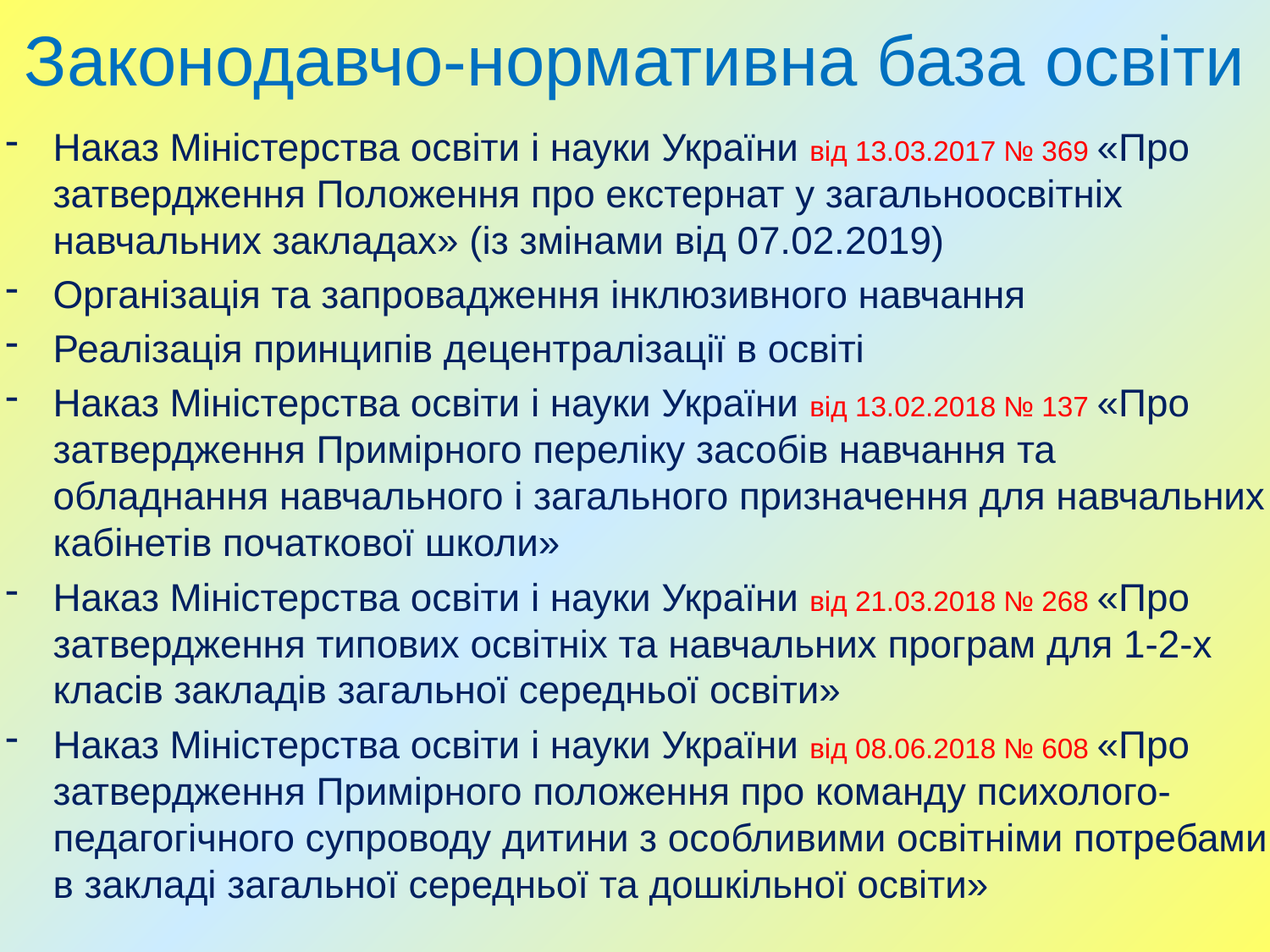

# Законодавчо-нормативна база освіти
Наказ Міністерства освіти і науки України від 13.03.2017 № 369 «Про затвердження Положення про екстернат у загальноосвітніх навчальних закладах» (із змінами від 07.02.2019)
Організація та запровадження інклюзивного навчання
Реалізація принципів децентралізації в освіті
Наказ Міністерства освіти і науки України від 13.02.2018 № 137 «Про затвердження Примірного переліку засобів навчання та обладнання навчального і загального призначення для навчальних кабінетів початкової школи»
Наказ Міністерства освіти і науки України від 21.03.2018 № 268 «Про затвердження типових освітніх та навчальних програм для 1-2-х класів закладів загальної середньої освіти»
Наказ Міністерства освіти і науки України від 08.06.2018 № 608 «Про затвердження Примірного положення про команду психолого-педагогічного супроводу дитини з особливими освітніми потребами в закладі загальної середньої та дошкільної освіти»